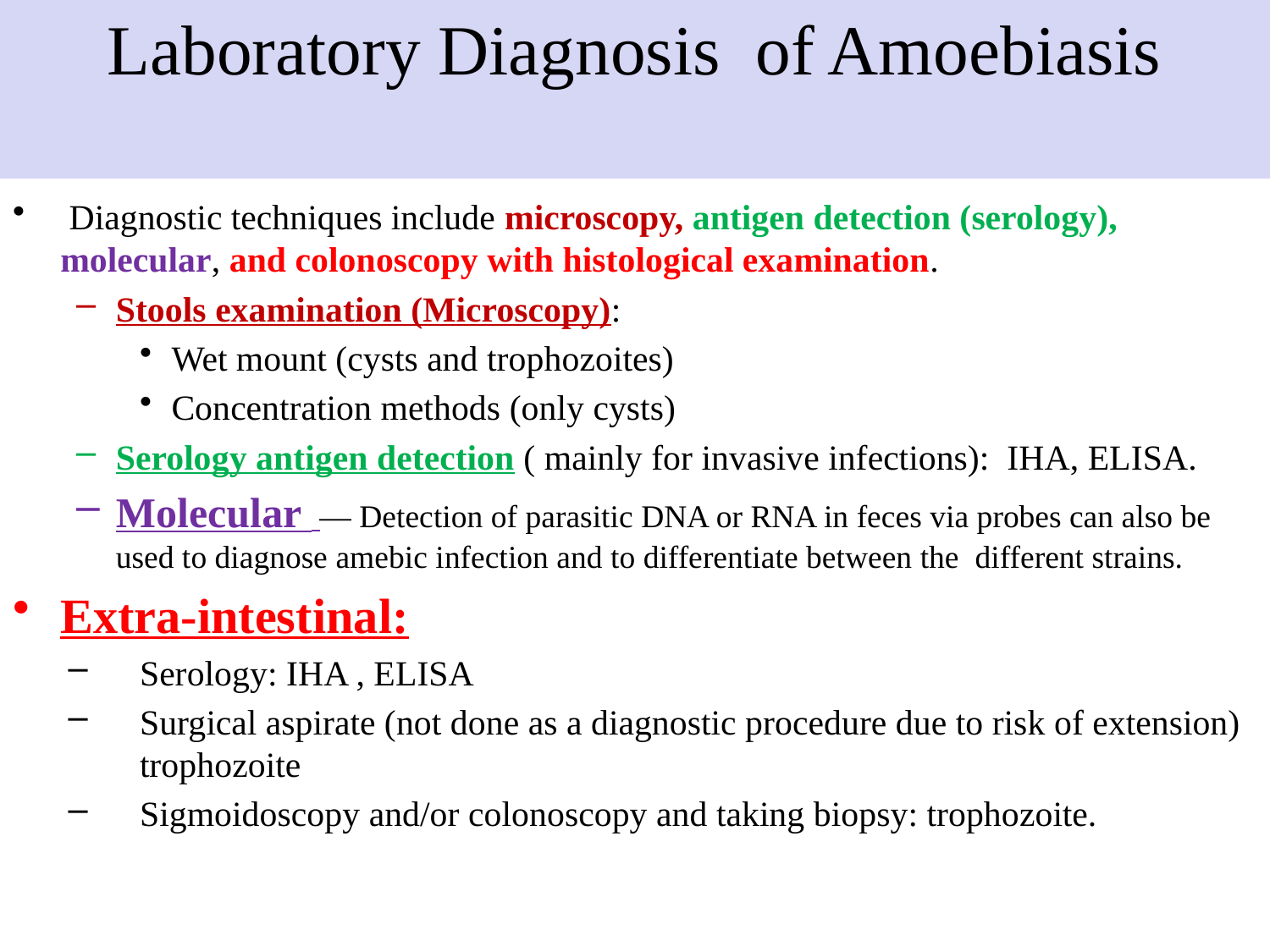

# Laboratory Diagnosis  of Amoebiasis
 Diagnostic techniques include microscopy, antigen detection (serology), molecular, and colonoscopy with histological examination.
Stools examination (Microscopy):
Wet mount (cysts and trophozoites)
Concentration methods (only cysts)
Serology antigen detection ( mainly for invasive infections):  IHA, ELISA.
Molecular  — Detection of parasitic DNA or RNA in feces via probes can also be used to diagnose amebic infection and to differentiate between the  different strains.
Extra-intestinal:
Serology: IHA , ELISA
Surgical aspirate (not done as a diagnostic procedure due to risk of extension) trophozoite
Sigmoidoscopy and/or colonoscopy and taking biopsy: trophozoite.